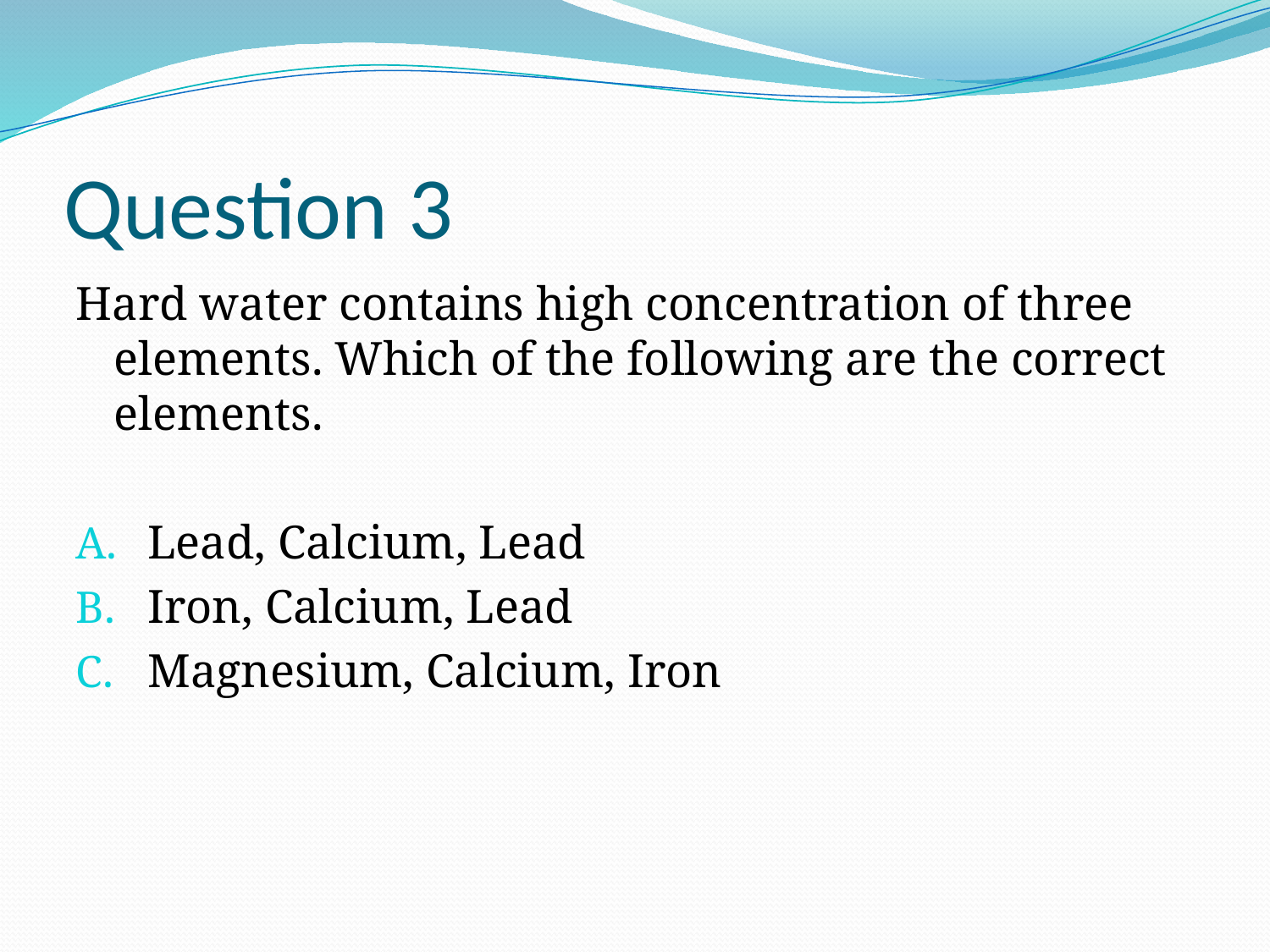

# Question 3
Hard water contains high concentration of three elements. Which of the following are the correct elements.

Lead, Calcium, Lead
Iron, Calcium, Lead
Magnesium, Calcium, Iron